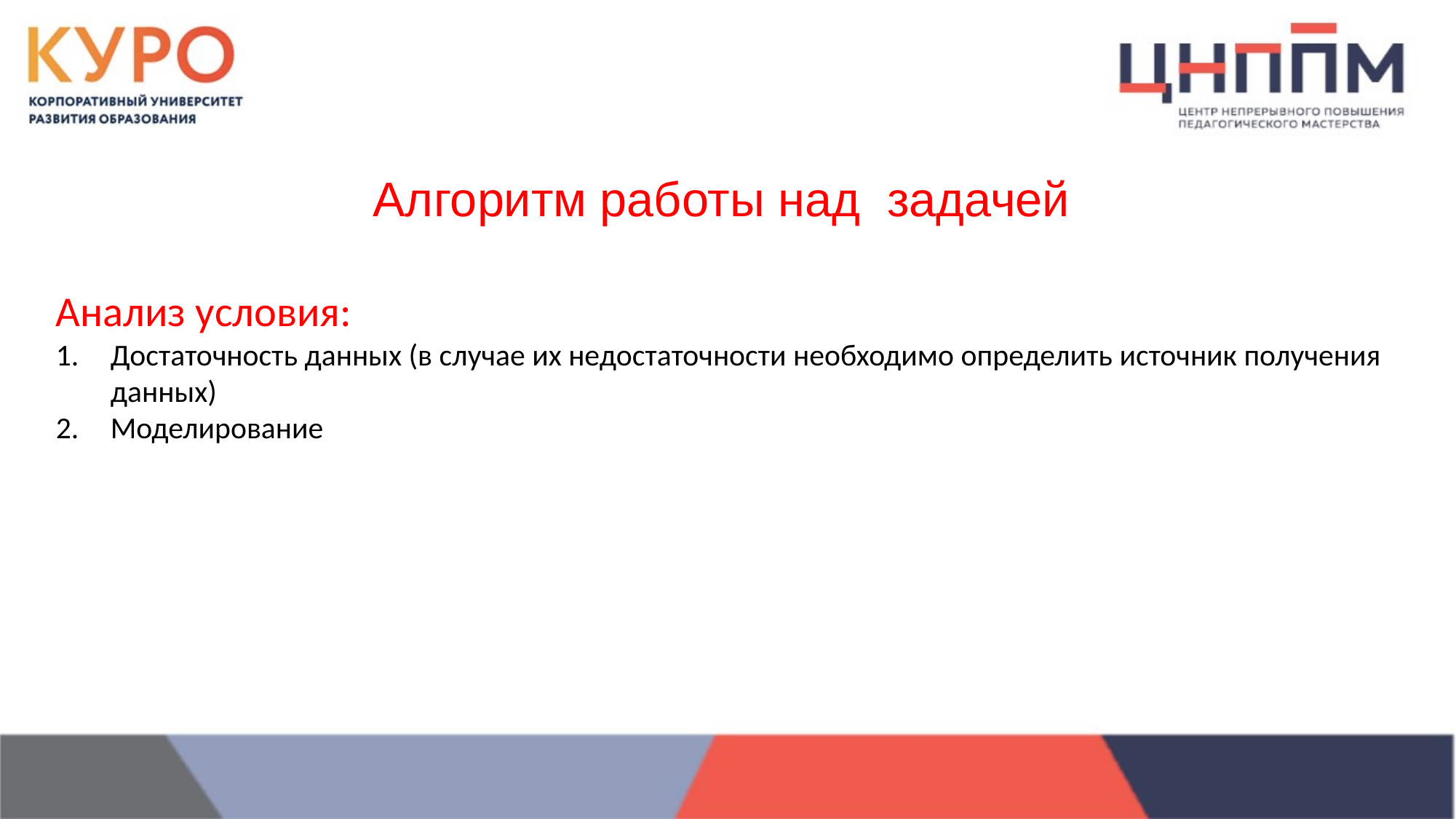

Алгоритм работы над  задачей

Анализ условия:
Достаточность данных (в случае их недостаточности необходимо определить источник получения данных)
Моделирование